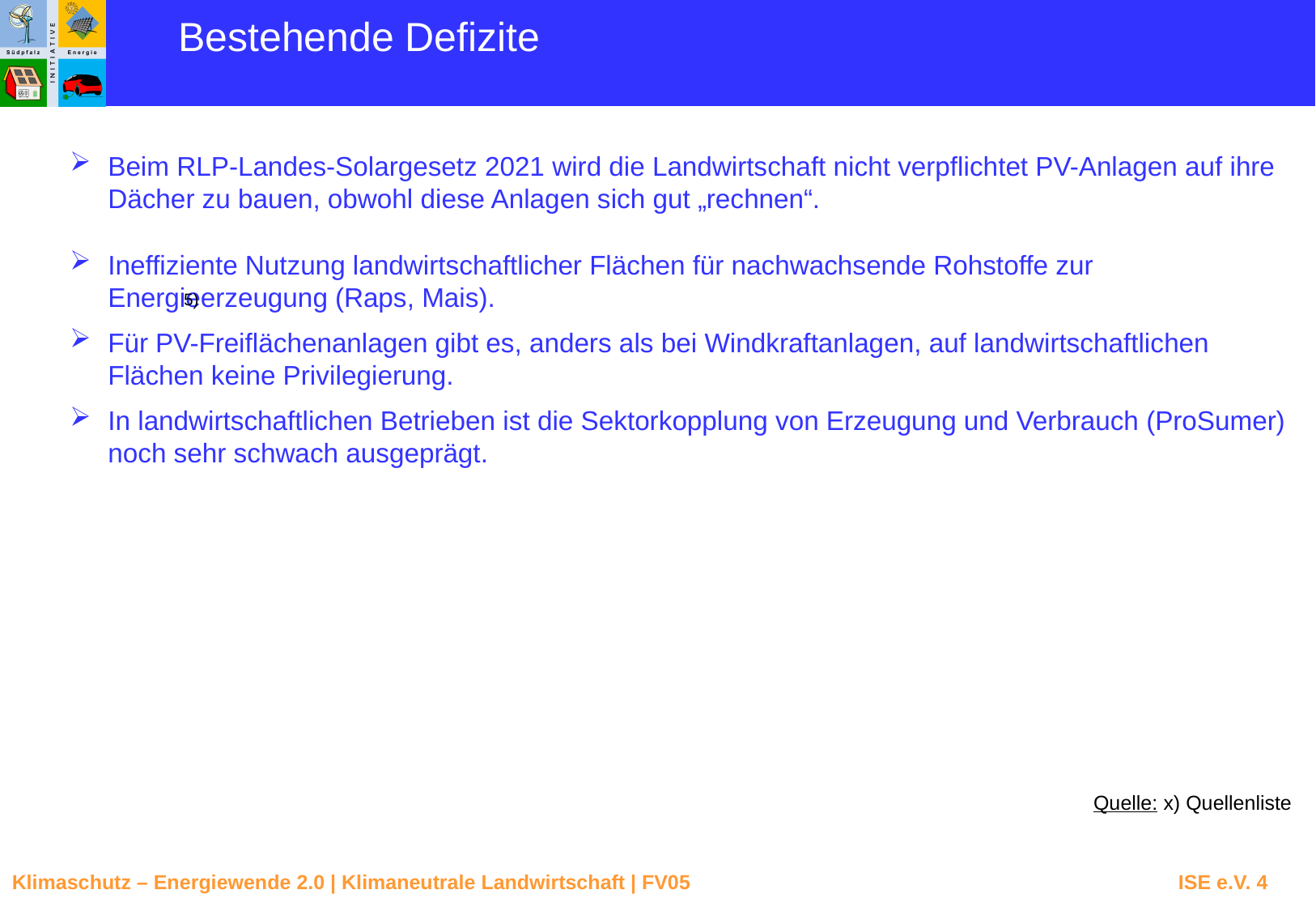

Bestehende Defizite
Beim RLP-Landes-Solargesetz 2021 wird die Landwirtschaft nicht verpflichtet PV-Anlagen auf ihre Dächer zu bauen, obwohl diese Anlagen sich gut „rechnen“.
Ineffiziente Nutzung landwirtschaftlicher Flächen für nachwachsende Rohstoffe zur Energieerzeugung (Raps, Mais).
5)
Für PV-Freiflächenanlagen gibt es, anders als bei Windkraftanlagen, auf landwirtschaftlichen Flächen keine Privilegierung.
In landwirtschaftlichen Betrieben ist die Sektorkopplung von Erzeugung und Verbrauch (ProSumer) noch sehr schwach ausgeprägt.
Quelle: x) Quellenliste